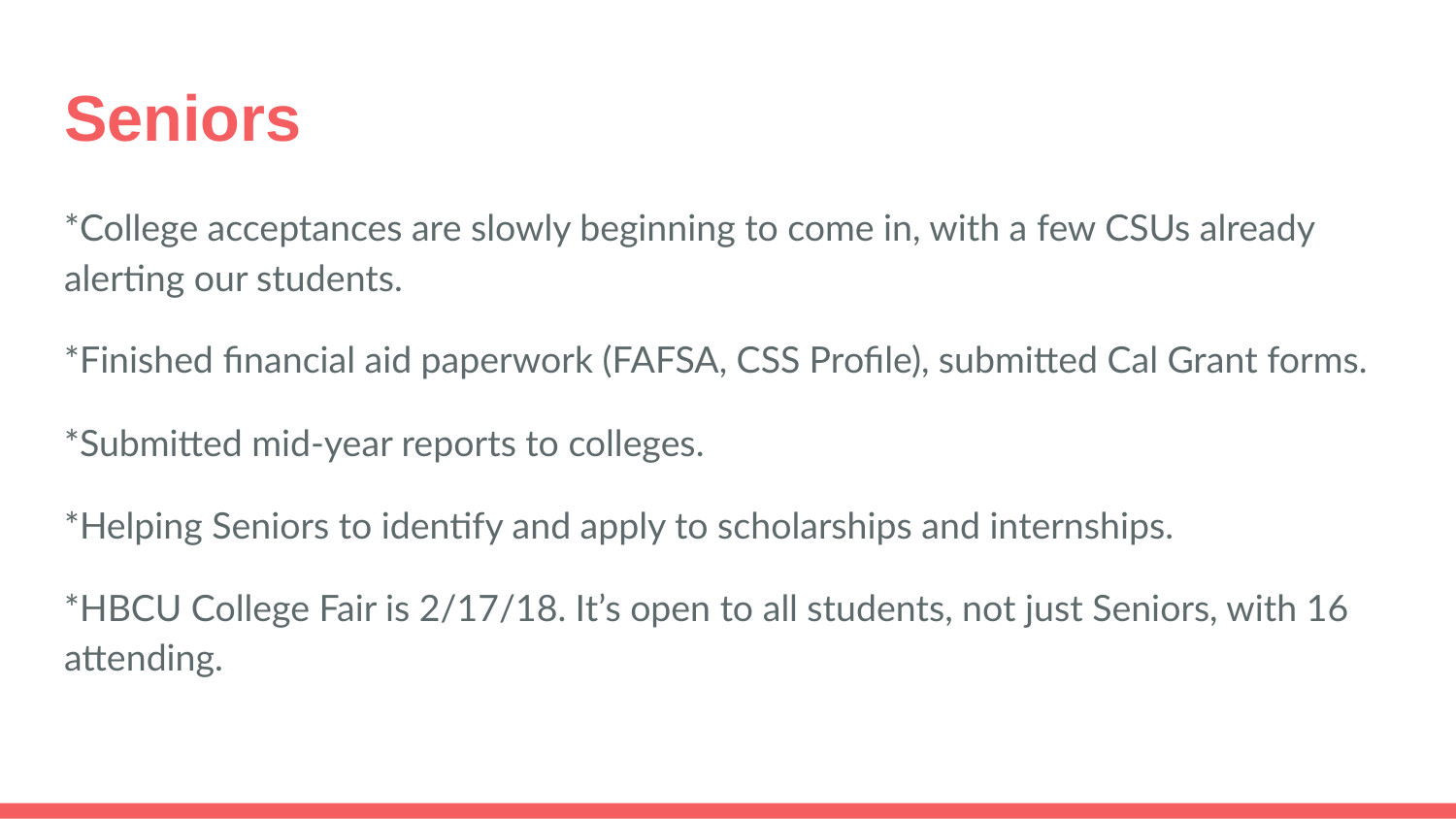

# Seniors
*College acceptances are slowly beginning to come in, with a few CSUs already alerting our students.
*Finished financial aid paperwork (FAFSA, CSS Profile), submitted Cal Grant forms.
*Submitted mid-year reports to colleges.
*Helping Seniors to identify and apply to scholarships and internships.
*HBCU College Fair is 2/17/18. It’s open to all students, not just Seniors, with 16 attending.